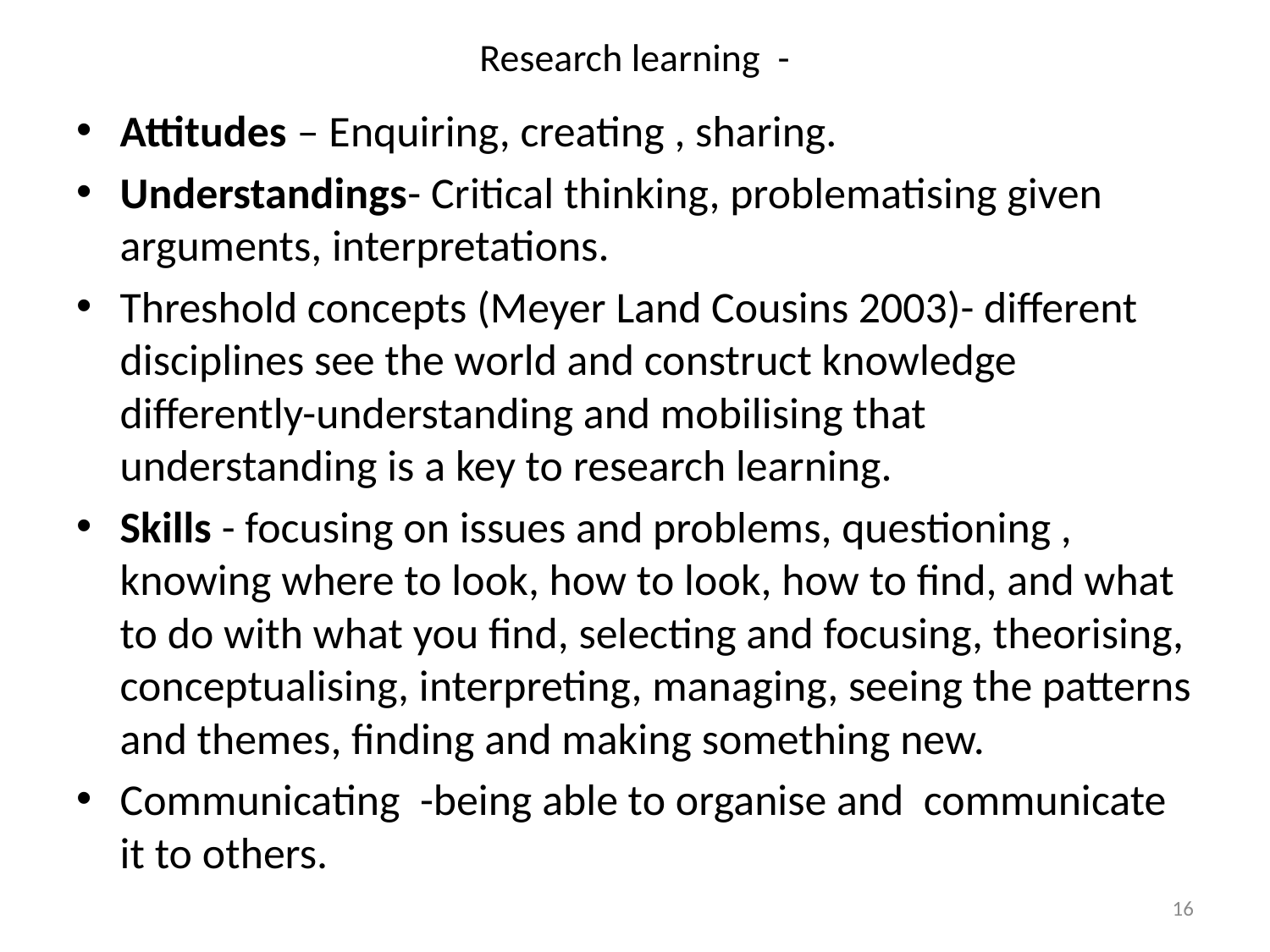

# Research learning  -
Attitudes – Enquiring, creating , sharing.
Understandings- Critical thinking, problematising given arguments, interpretations.
Threshold concepts (Meyer Land Cousins 2003)- different disciplines see the world and construct knowledge differently-understanding and mobilising that understanding is a key to research learning.
Skills - focusing on issues and problems, questioning , knowing where to look, how to look, how to find, and what to do with what you find, selecting and focusing, theorising, conceptualising, interpreting, managing, seeing the patterns and themes, finding and making something new.
Communicating  -being able to organise and  communicate  it to others.
16